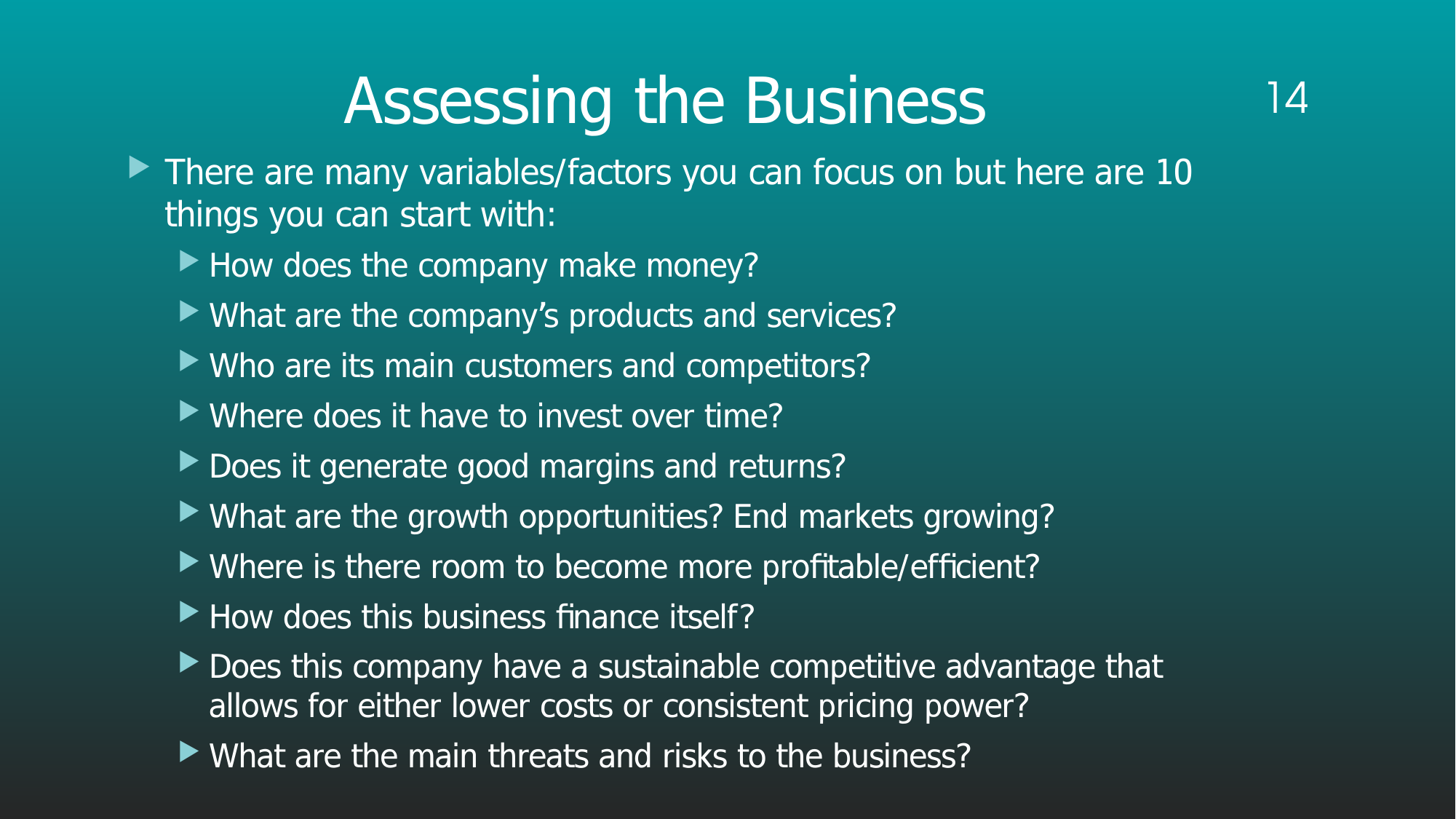

14
# Assessing the Business
There are many variables/factors you can focus on but here are 10 things you can start with:
How does the company make money?
What are the company’s products and services?
Who are its main customers and competitors?
Where does it have to invest over time?
Does it generate good margins and returns?
What are the growth opportunities? End markets growing?
Where is there room to become more profitable/efficient?
How does this business finance itself?
Does this company have a sustainable competitive advantage that allows for either lower costs or consistent pricing power?
What are the main threats and risks to the business?